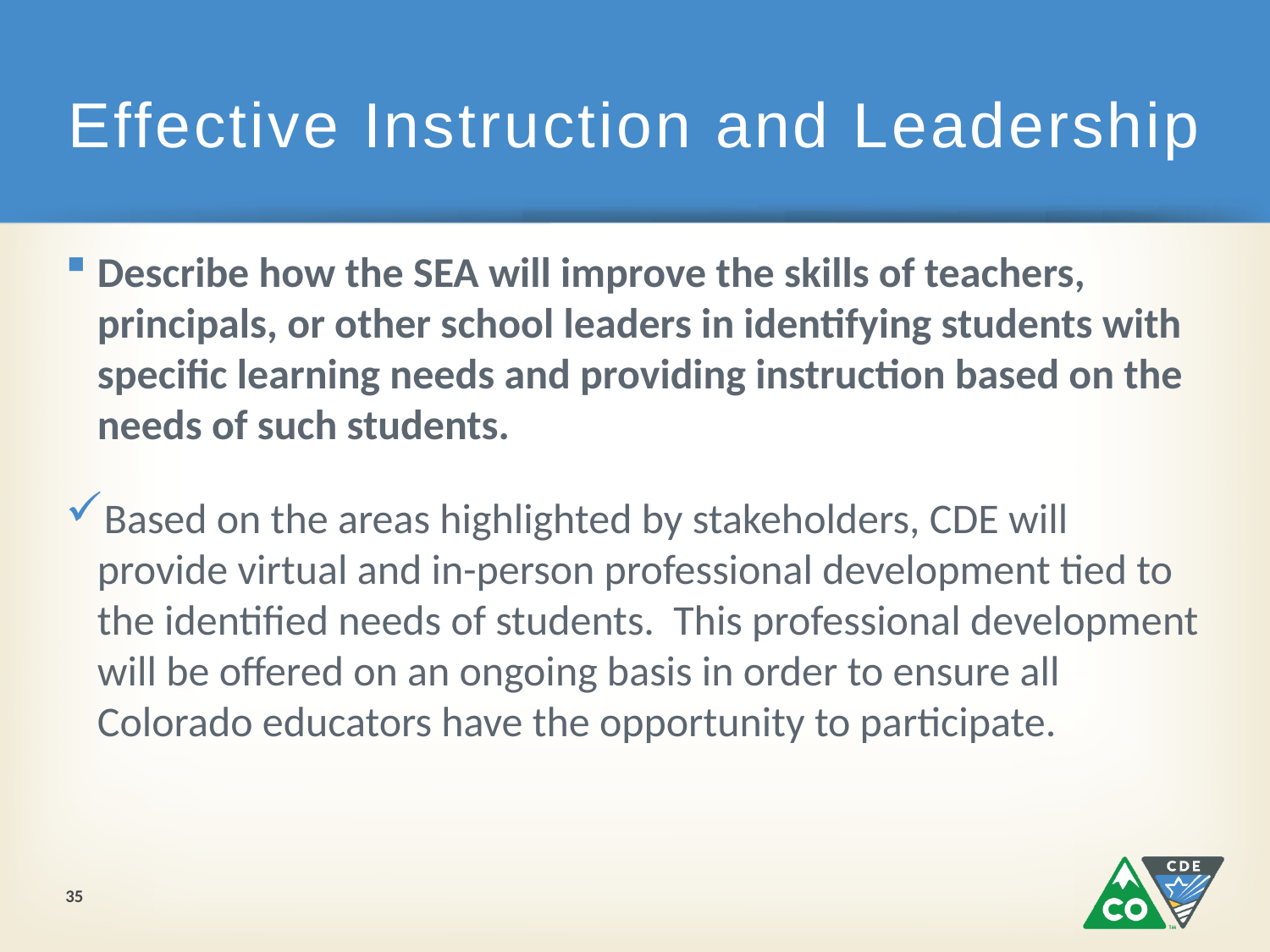

# Effective Instruction and Leadership
Describe how the SEA will improve the skills of teachers, principals, or other school leaders in identifying students with specific learning needs and providing instruction based on the needs of such students.

Based on the areas highlighted by stakeholders, CDE will provide virtual and in-person professional development tied to the identified needs of students.  This professional development will be offered on an ongoing basis in order to ensure all Colorado educators have the opportunity to participate.

35